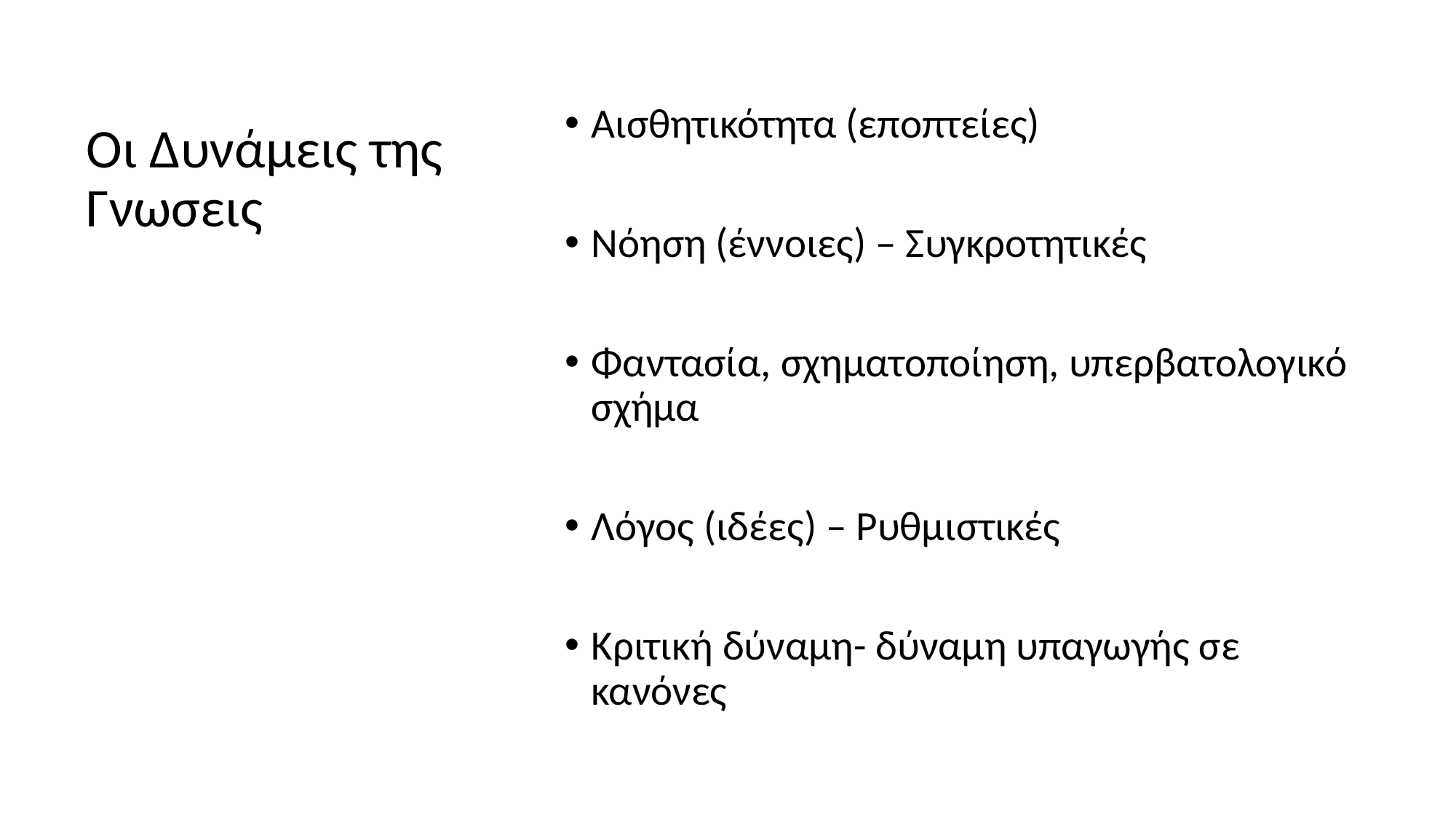

Αισθητικότητα (εποπτείες)

Νόηση (έννοιες) – Συγκροτητικές

Φαντασία, σχηματοποίηση, υπερβατολογικό σχήμα

Λόγος (ιδέες) – Ρυθμιστικές

Κριτική δύναμη- δύναμη υπαγωγής σε κανόνες
# Οι Δυνάμεις της Γνωσεις